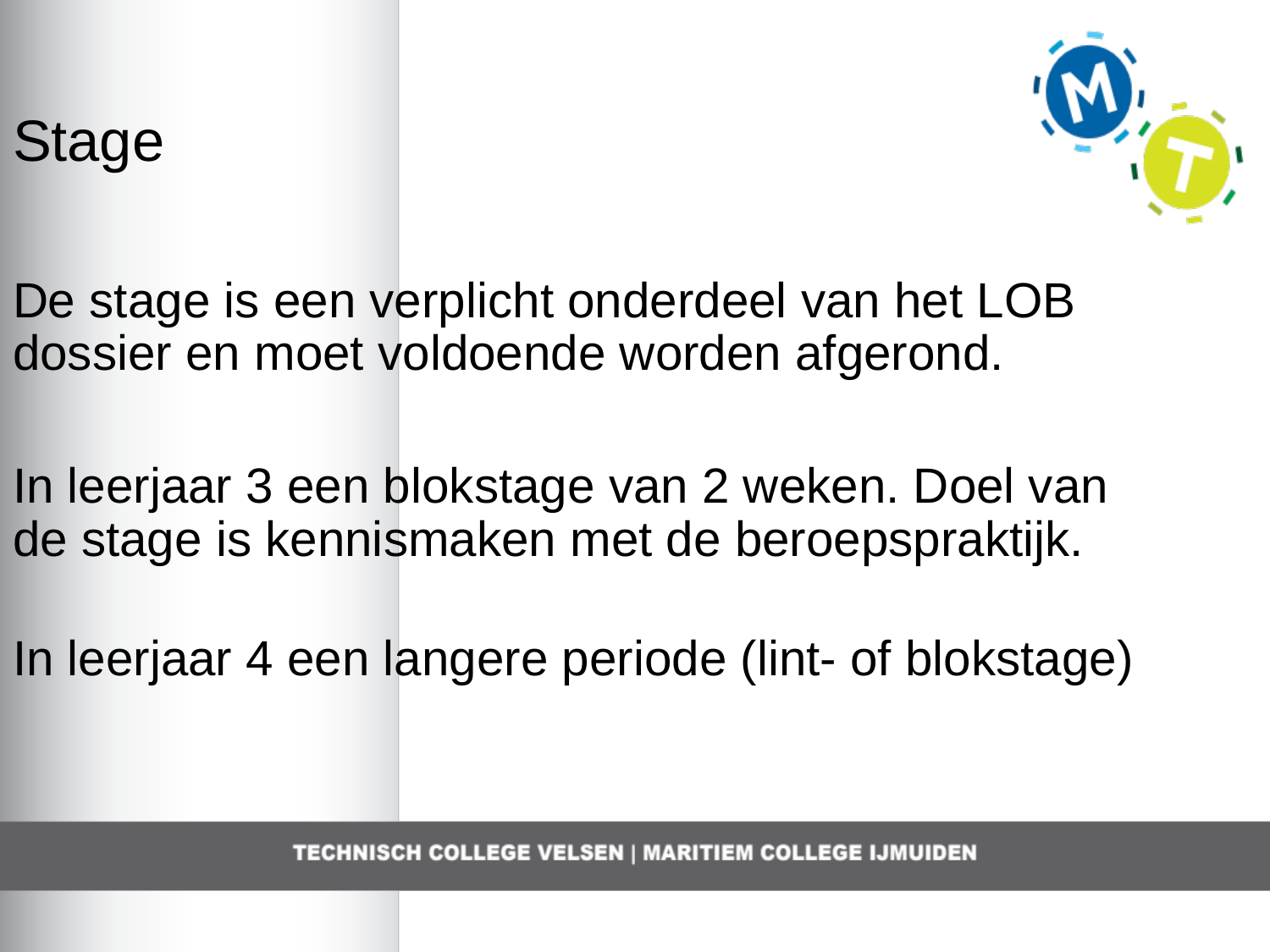

Stage

De stage is een verplicht onderdeel van het LOB dossier en moet voldoende worden afgerond.

In leerjaar 3 een blokstage van 2 weken. Doel van de stage is kennismaken met de beroepspraktijk.

In leerjaar 4 een langere periode (lint- of blokstage)